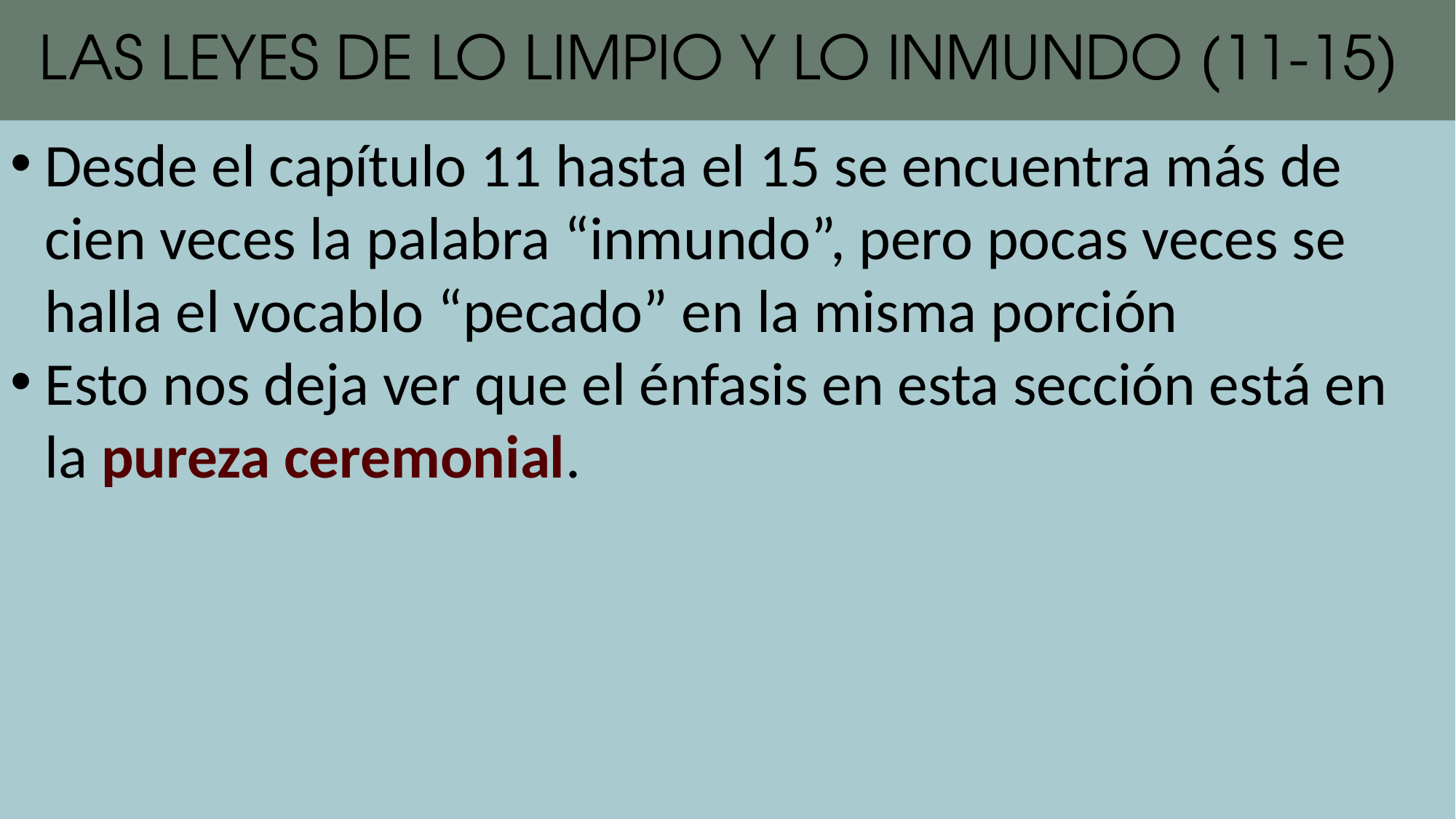

# LAS LEYES DE LO LIMPIO Y LO INMUNDO (11-15)
Desde el capítulo 11 hasta el 15 se encuentra más de cien veces la palabra “inmundo”, pero pocas veces se halla el vocablo “pecado” en la misma porción
Esto nos deja ver que el énfasis en esta sección está en la pureza ceremonial.